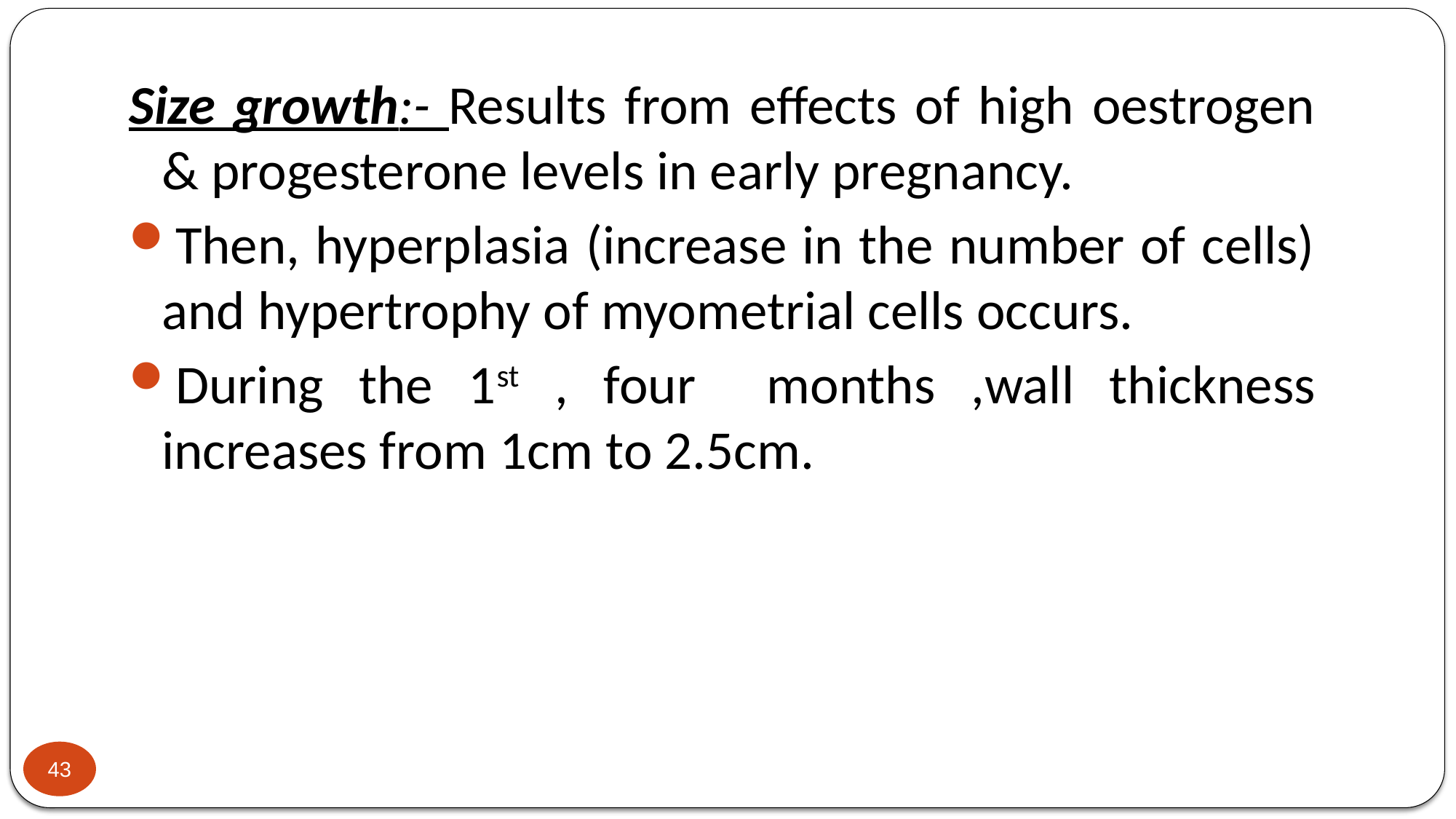

Size growth:- Results from effects of high oestrogen & progesterone levels in early pregnancy.
Then, hyperplasia (increase in the number of cells) and hypertrophy of myometrial cells occurs.
During the 1st , four  months ,wall thickness increases from 1cm to 2.5cm.

43